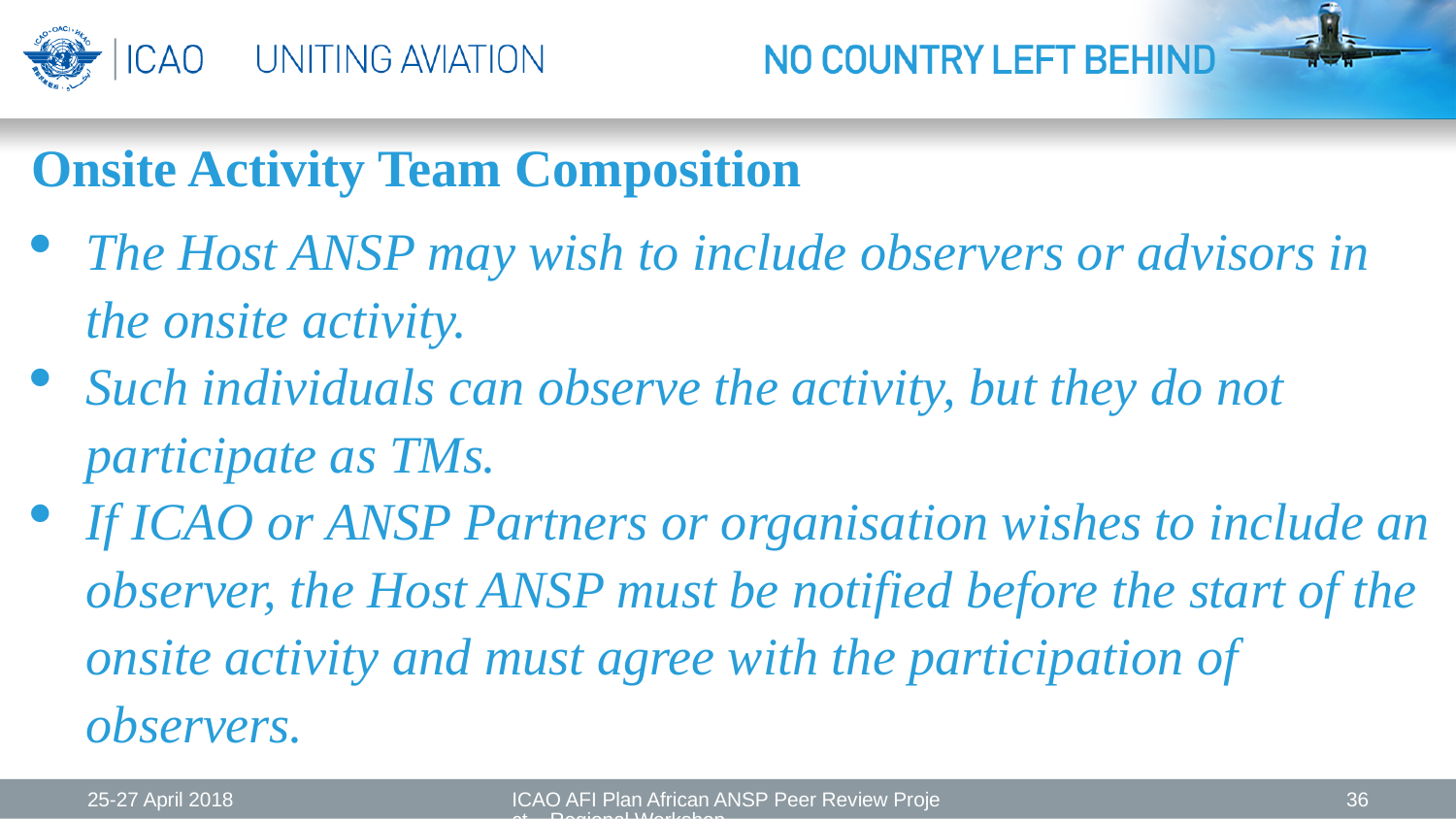

Onsite Activity Team Composition
The Host ANSP may wish to include observers or advisors in the onsite activity.
Such individuals can observe the activity, but they do not participate as TMs.
If ICAO or ANSP Partners or organisation wishes to include an observer, the Host ANSP must be notified before the start of the onsite activity and must agree with the participation of observers.
25-27 April 2018
ICAO AFI Plan African ANSP Peer Review Project – Regional Workshop
36